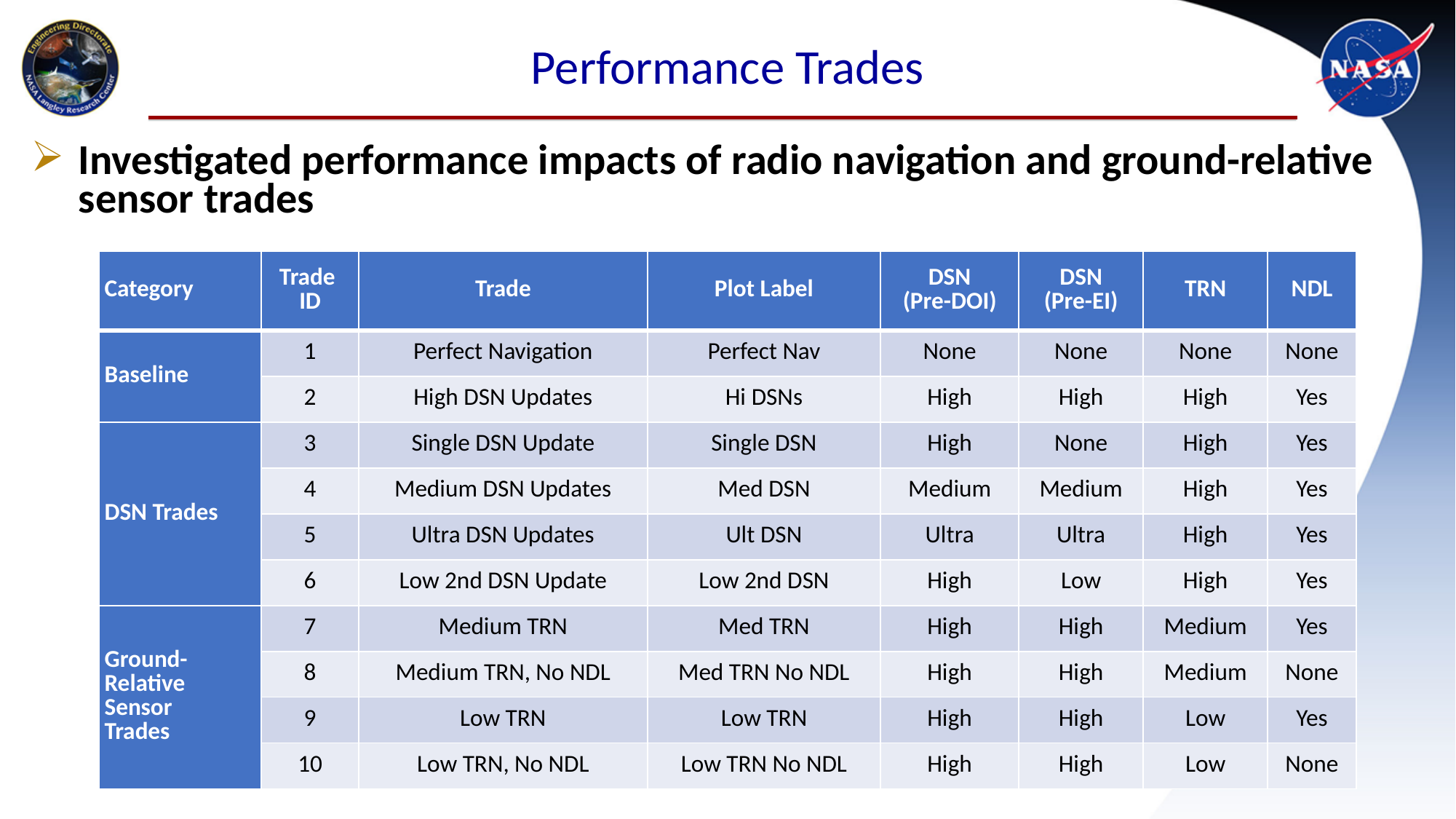

# Performance Trades
Investigated performance impacts of radio navigation and ground-relative sensor trades
| Category | Trade ID | Trade | Plot Label | DSN (Pre-DOI) | DSN (Pre-EI) | TRN | NDL |
| --- | --- | --- | --- | --- | --- | --- | --- |
| Baseline | 1 | Perfect Navigation | Perfect Nav | None | None | None | None |
|  | 2 | High DSN Updates | Hi DSNs | High | High | High | Yes |
| DSN Trades | 3 | Single DSN Update | Single DSN | High | None | High | Yes |
|  | 4 | Medium DSN Updates | Med DSN | Medium | Medium | High | Yes |
|  | 5 | Ultra DSN Updates | Ult DSN | Ultra | Ultra | High | Yes |
|  | 6 | Low 2nd DSN Update | Low 2nd DSN | High | Low | High | Yes |
| Ground- Relative Sensor Trades | 7 | Medium TRN | Med TRN | High | High | Medium | Yes |
|  | 8 | Medium TRN, No NDL | Med TRN No NDL | High | High | Medium | None |
|  | 9 | Low TRN | Low TRN | High | High | Low | Yes |
|  | 10 | Low TRN, No NDL | Low TRN No NDL | High | High | Low | None |